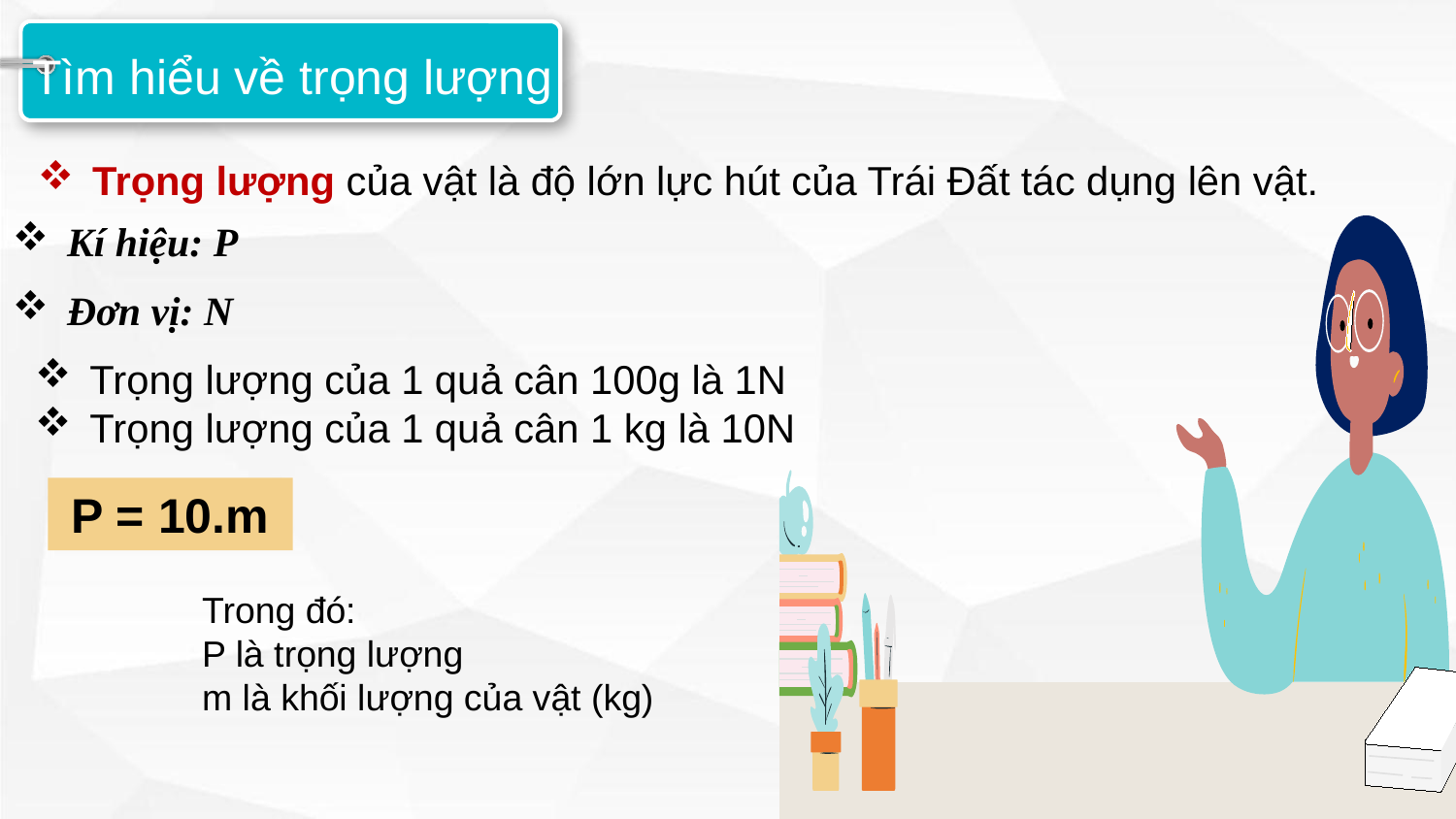

Tìm hiểu về trọng lượng

Trọng lượng của vật là độ lớn lực hút của Trái Đất tác dụng lên vật.
Kí hiệu: P
Đơn vị: N

Trọng lượng của 1 quả cân 100g là 1N
Trọng lượng của 1 quả cân 1 kg là 10N
P = 10.m
Trong đó:
P là trọng lượng
m là khối lượng của vật (kg)